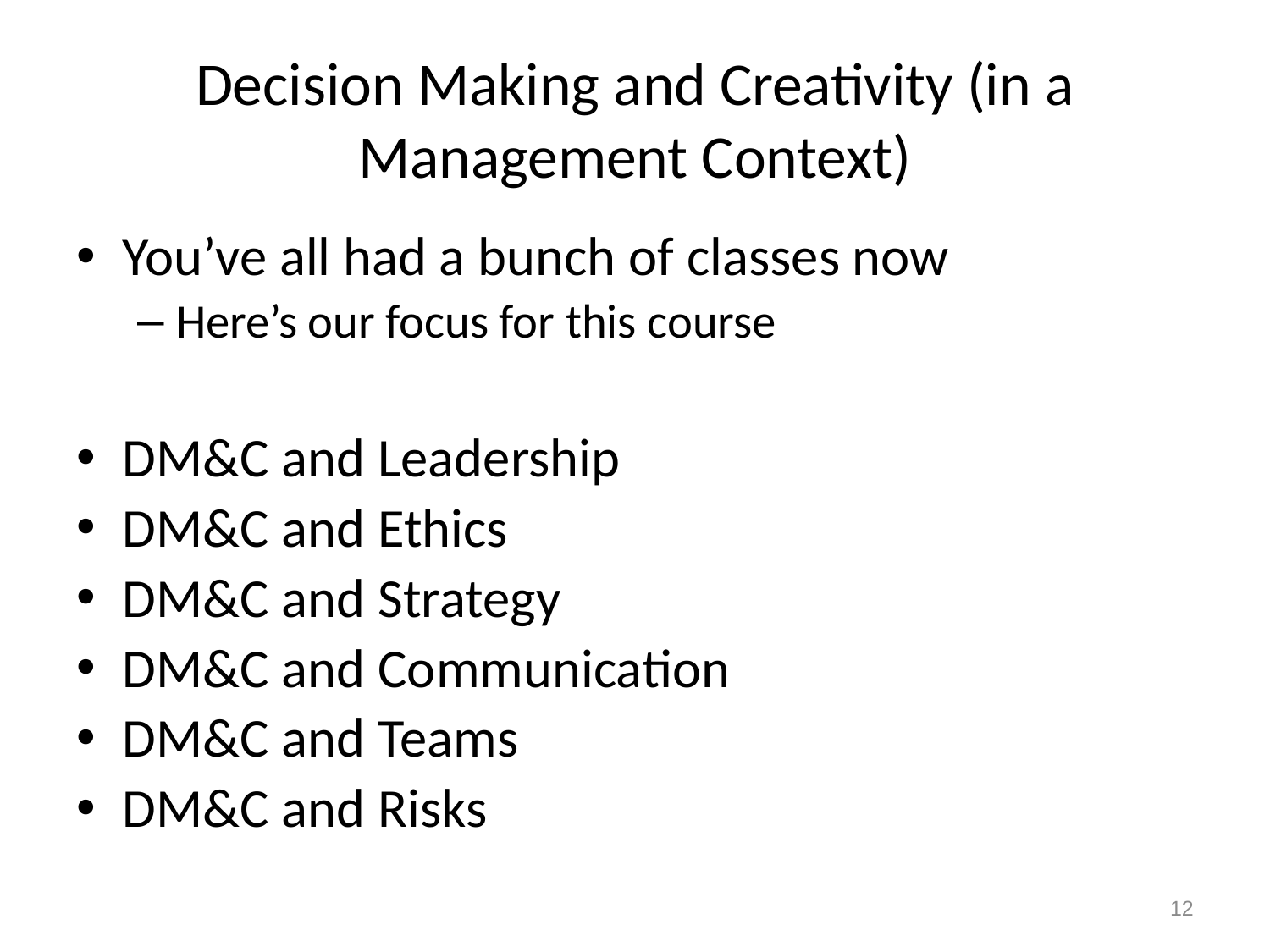

# Decision Making and Creativity (in a Management Context)
You’ve all had a bunch of classes now
Here’s our focus for this course

DM&C and Leadership
DM&C and Ethics
DM&C and Strategy
DM&C and Communication
DM&C and Teams
DM&C and Risks
12